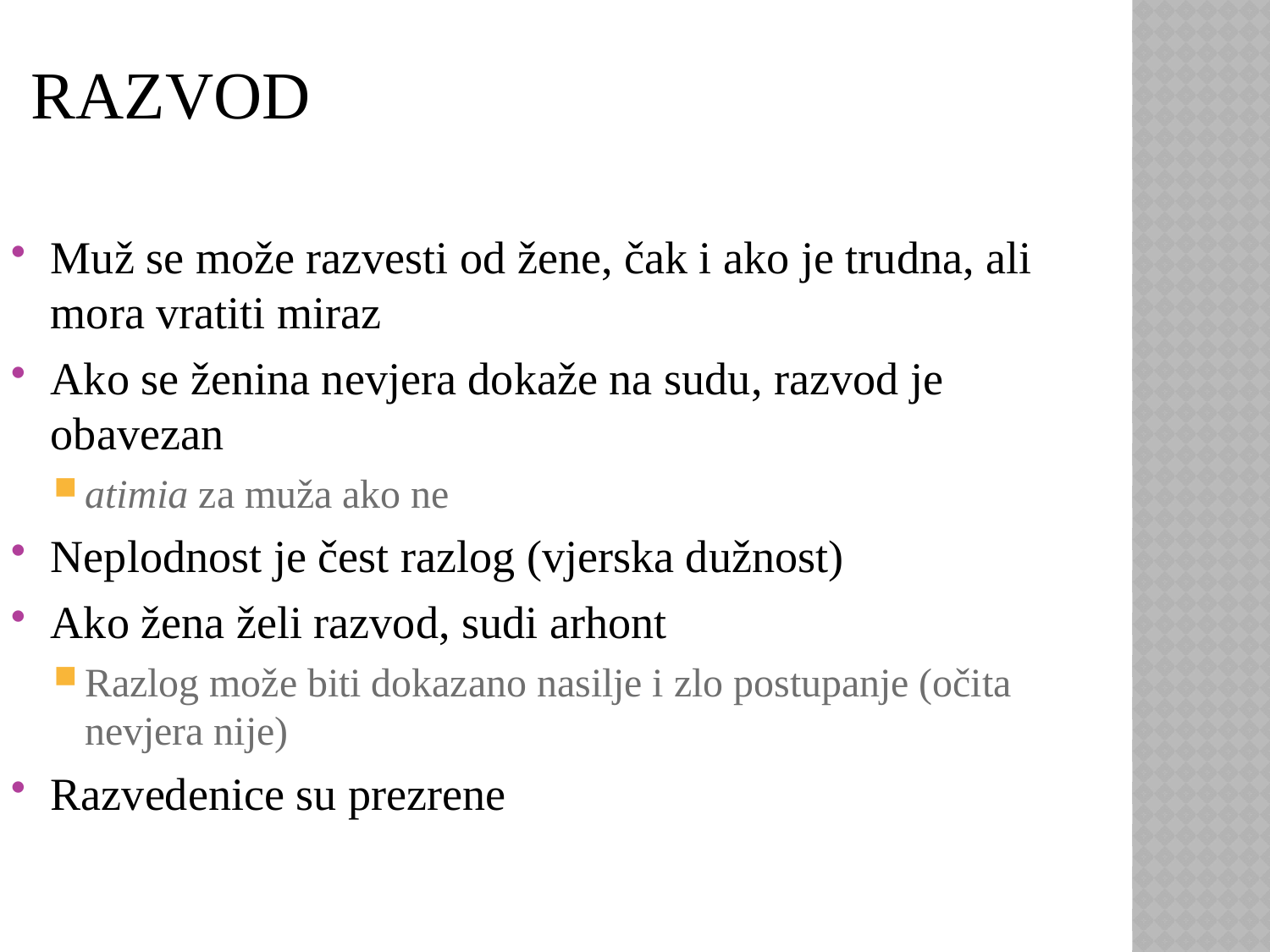

# Razvod
Muž se može razvesti od žene, čak i ako je trudna, ali mora vratiti miraz
Ako se ženina nevjera dokaže na sudu, razvod je obavezan
atimia za muža ako ne
Neplodnost je čest razlog (vjerska dužnost)
Ako žena želi razvod, sudi arhont
Razlog može biti dokazano nasilje i zlo postupanje (očita nevjera nije)
Razvedenice su prezrene